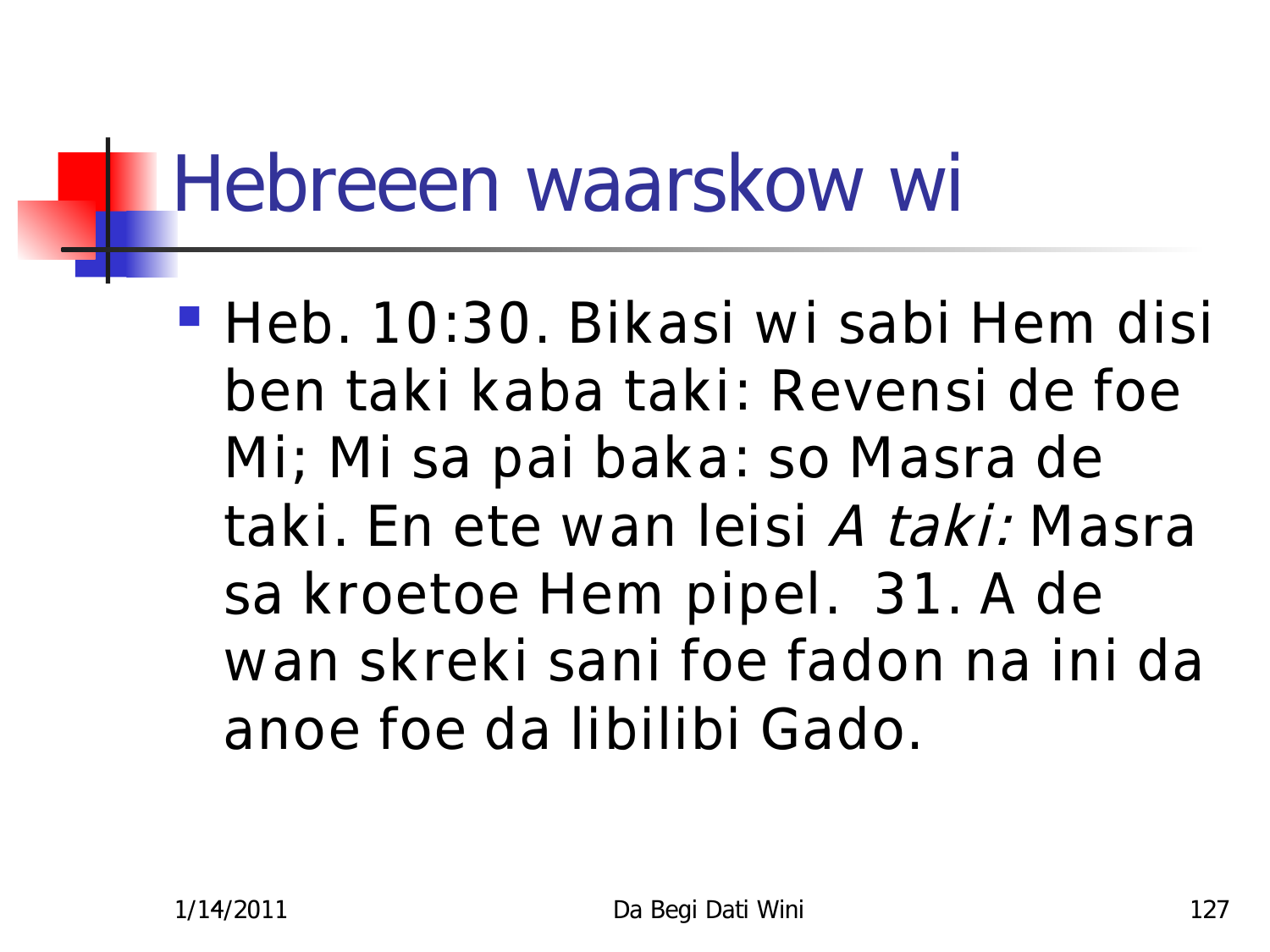

# Hebreeen waarskow wi
Heb. 10:30. Bikasi wi sabi Hem disi ben taki kaba taki: Revensi de foe Mi; Mi sa pai baka: so Masra de taki. En ete wan leisi A taki: Masra sa kroetoe Hem pipel.  31. A de wan skreki sani foe fadon na ini da anoe foe da libilibi Gado.
1/14/2011
Da Begi Dati Wini
127